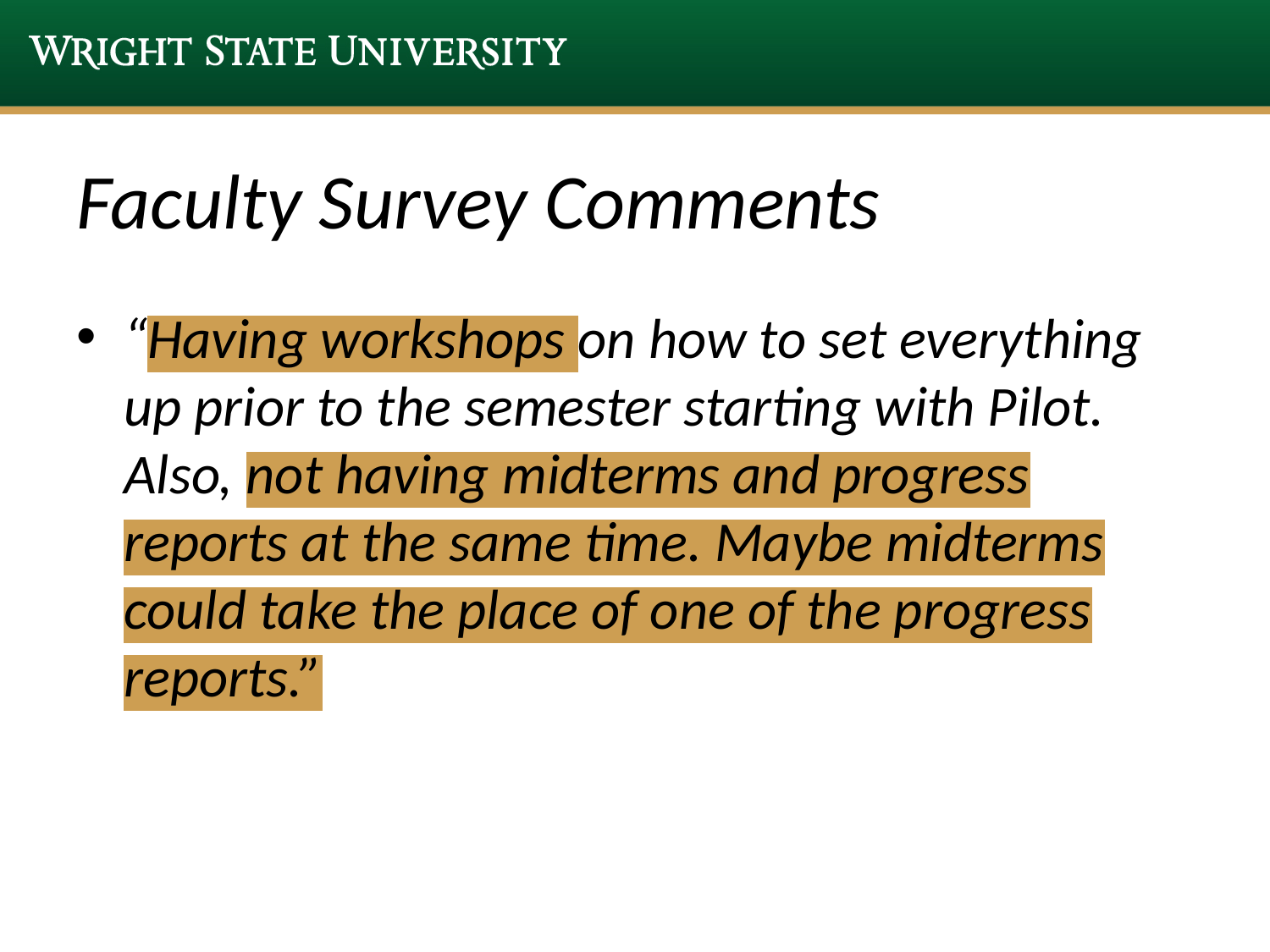

# Faculty Survey Comments
“Having workshops on how to set everything up prior to the semester starting with Pilot. Also, not having midterms and progress reports at the same time. Maybe midterms could take the place of one of the progress reports.”